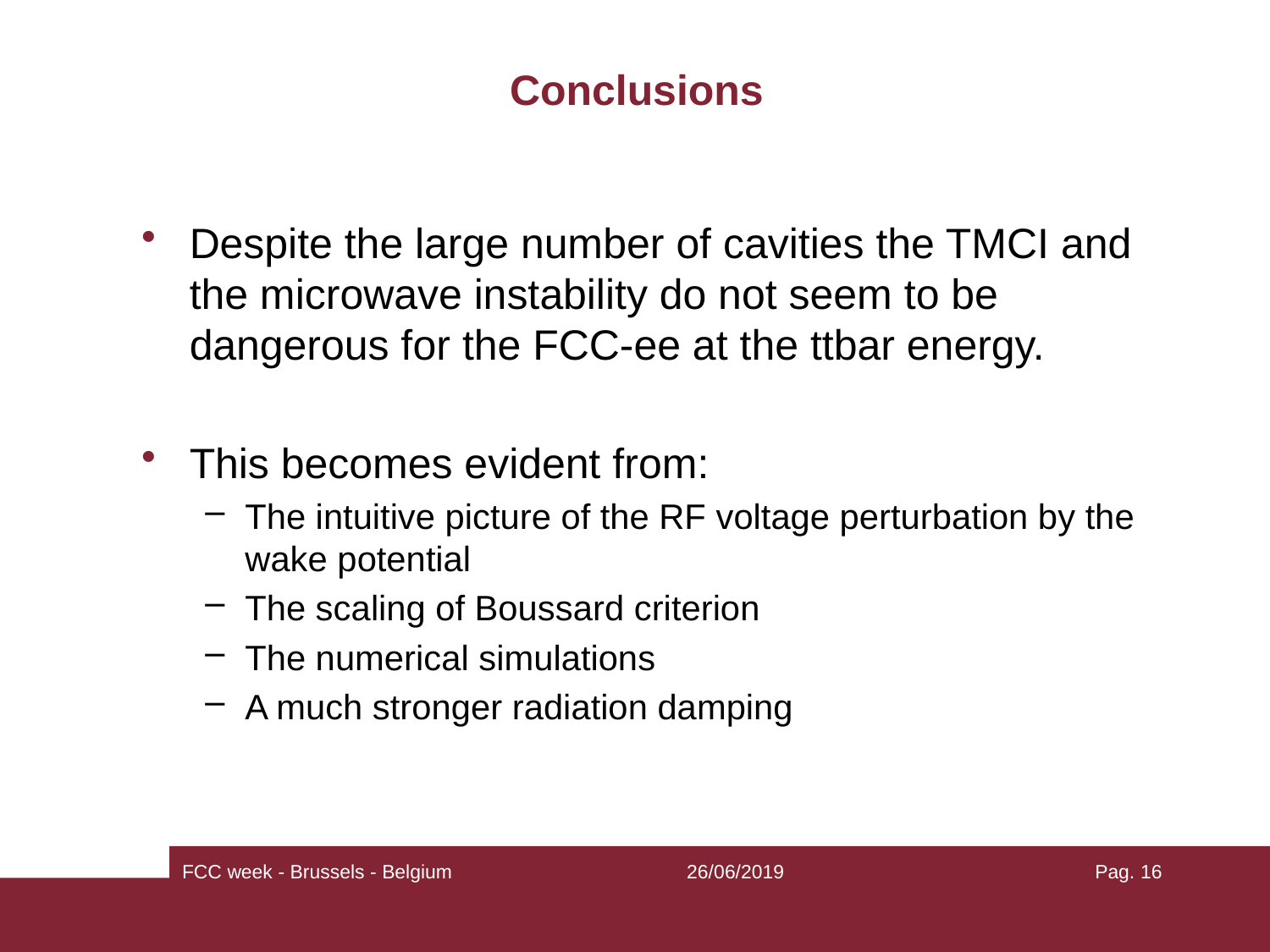

# Conclusions
Despite the large number of cavities the TMCI and the microwave instability do not seem to be dangerous for the FCC-ee at the ttbar energy.

This becomes evident from:
The intuitive picture of the RF voltage perturbation by the 
wake potential
The scaling of Boussard criterion
The numerical simulations
A much stronger radiation damping
FCC week - Brussels - Belgium
26/06/2019
Pag. 16